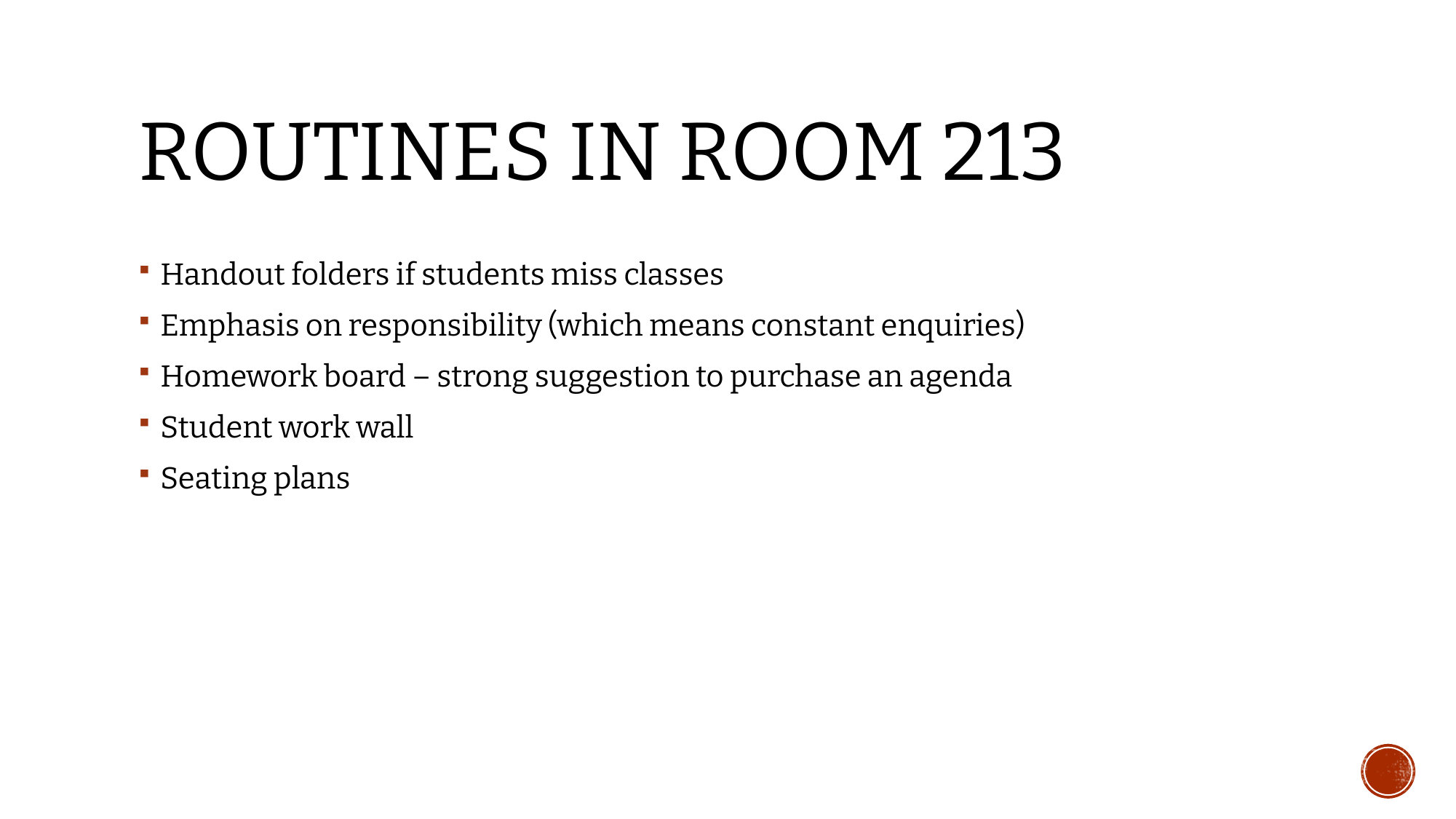

# Routines in room 213
Handout folders if students miss classes
Emphasis on responsibility (which means constant enquiries)
Homework board – strong suggestion to purchase an agenda
Student work wall
Seating plans